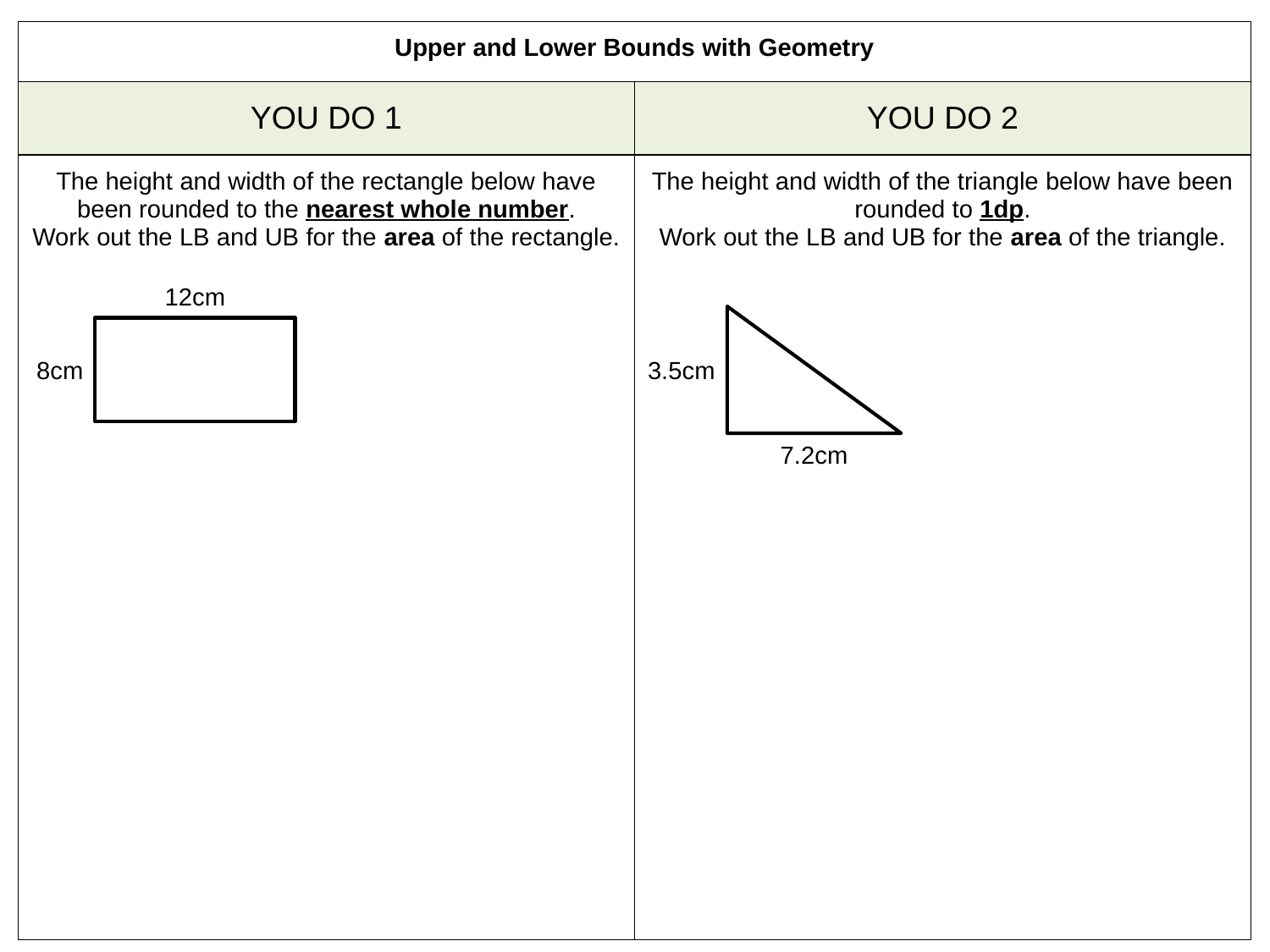

| Upper and Lower Bounds with Geometry |  |
| --- | --- |
| YOU DO 1 | YOU DO 2 |
| The height and width of the rectangle below have been rounded to the nearest whole number. Work out the LB and UB for the area of the rectangle. | The height and width of the triangle below have been rounded to 1dp. Work out the LB and UB for the area of the triangle. |
12cm

8cm
3.5cm
7.2cm